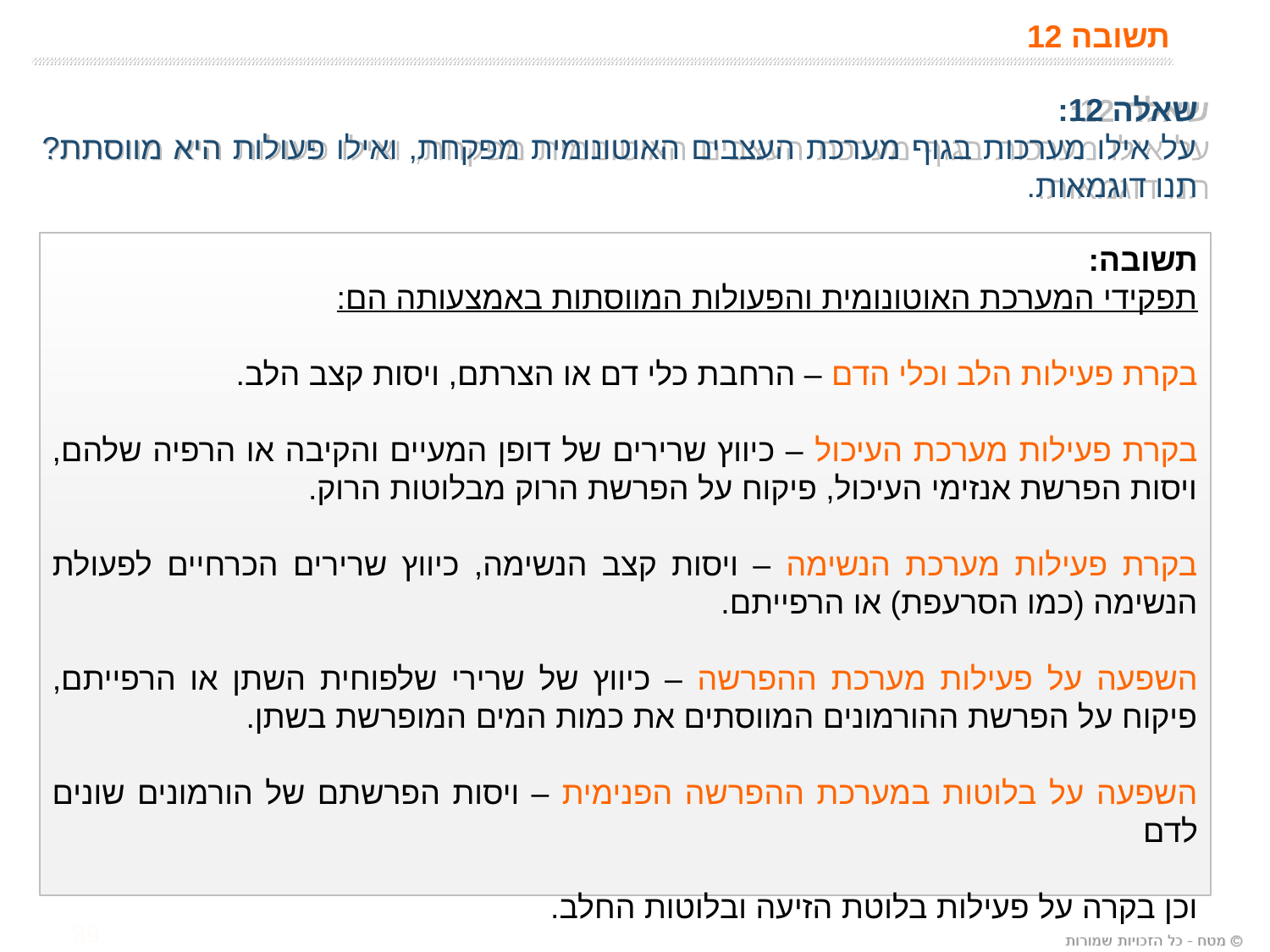

# תשובה 12

שאלה 12:
על אילו מערכות בגוף מערכת העצבים האוטונומית מפקחת, ואילו פעולות היא מווסתת? תנו דוגמאות.

תשובה:
תפקידי המערכת האוטונומית והפעולות המווסתות באמצעותה הם:

בקרת פעילות הלב וכלי הדם – הרחבת כלי דם או הצרתם, ויסות קצב הלב.

בקרת פעילות מערכת העיכול – כיווץ שרירים של דופן המעיים והקיבה או הרפיה שלהם, ויסות הפרשת אנזימי העיכול, פיקוח על הפרשת הרוק מבלוטות הרוק.

בקרת פעילות מערכת הנשימה – ויסות קצב הנשימה, כיווץ שרירים הכרחיים לפעולת הנשימה (כמו הסרעפת) או הרפייתם.

השפעה על פעילות מערכת ההפרשה – כיווץ של שרירי שלפוחית השתן או הרפייתם, פיקוח על הפרשת ההורמונים המווסתים את כמות המים המופרשת בשתן.

השפעה על בלוטות במערכת ההפרשה הפנימית – ויסות הפרשתם של הורמונים שונים לדם

וכן בקרה על פעילות בלוטת הזיעה ובלוטות החלב.

39